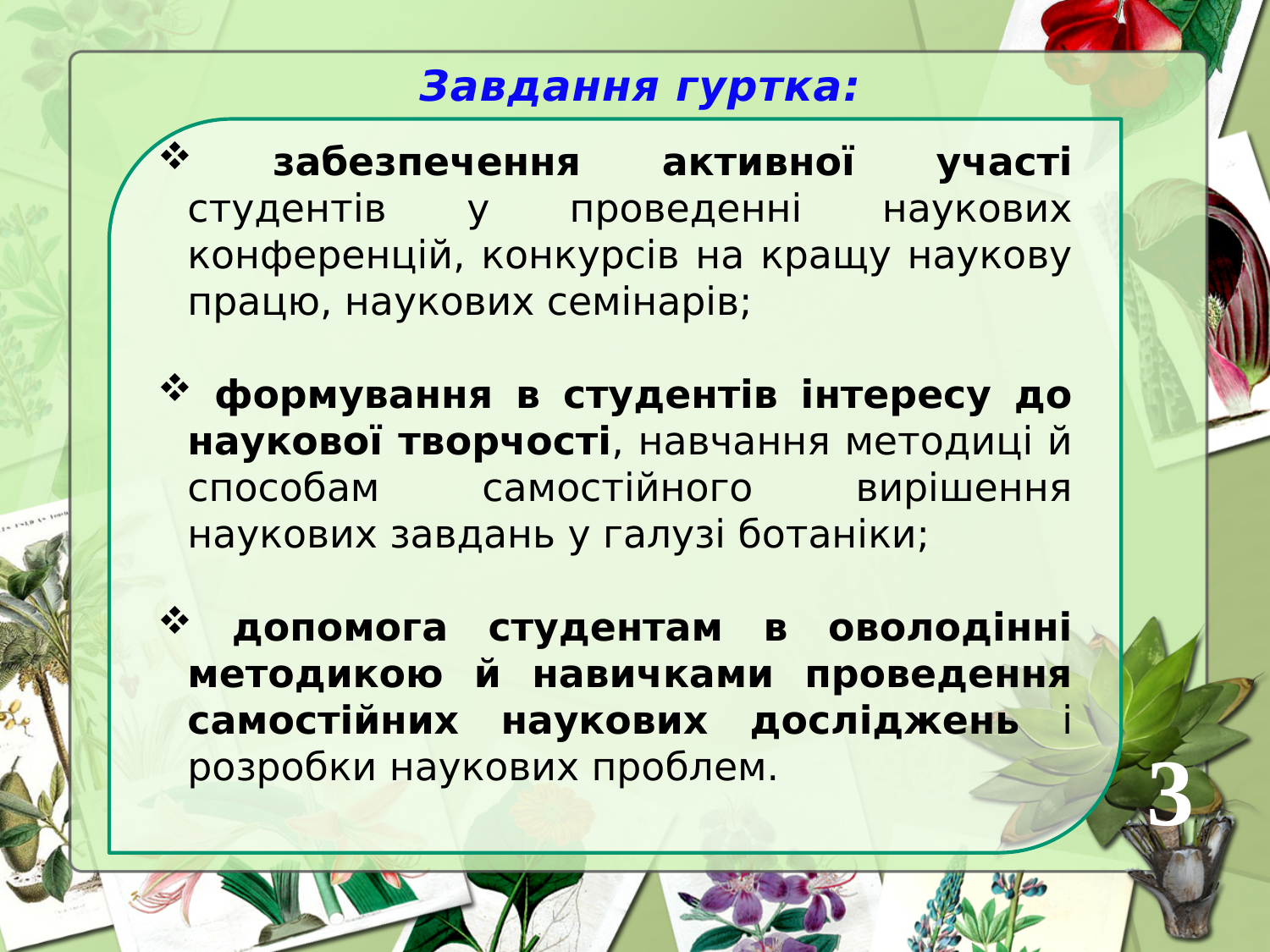

# Завдання гуртка:
 забезпечення активної участі студентів у проведенні наукових конференцій, конкурсів на кращу наукову працю, наукових семінарів;

 формування в студентів інтересу до наукової творчості, навчання методиці й способам самостійного вирішення наукових завдань у галузі ботаніки;

 допомога студентам в оволодінні методикою й навичками проведення самостійних наукових досліджень і розробки наукових проблем.

3